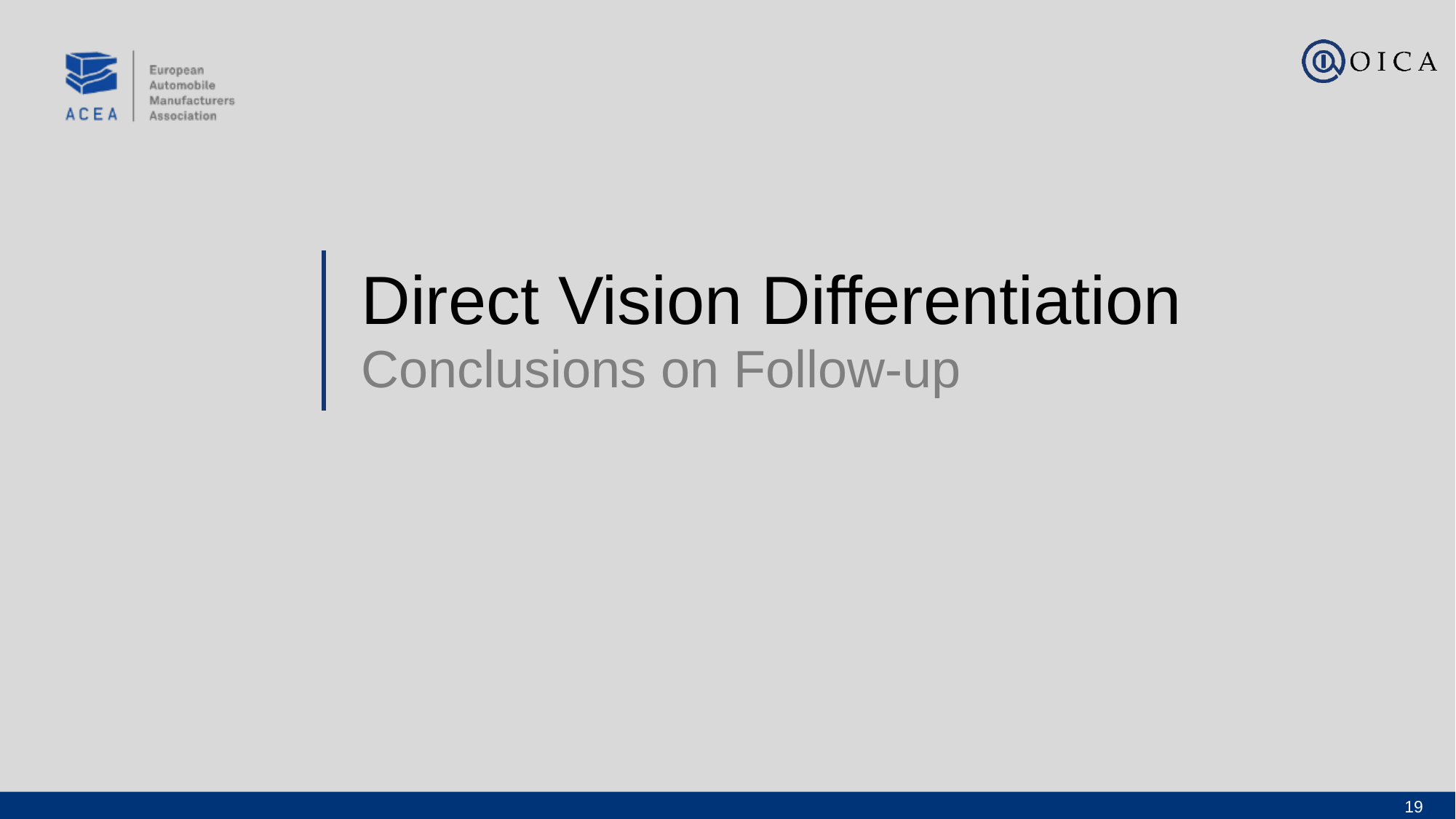

# Direct Vision Differentiation
Conclusions on Follow-up
19